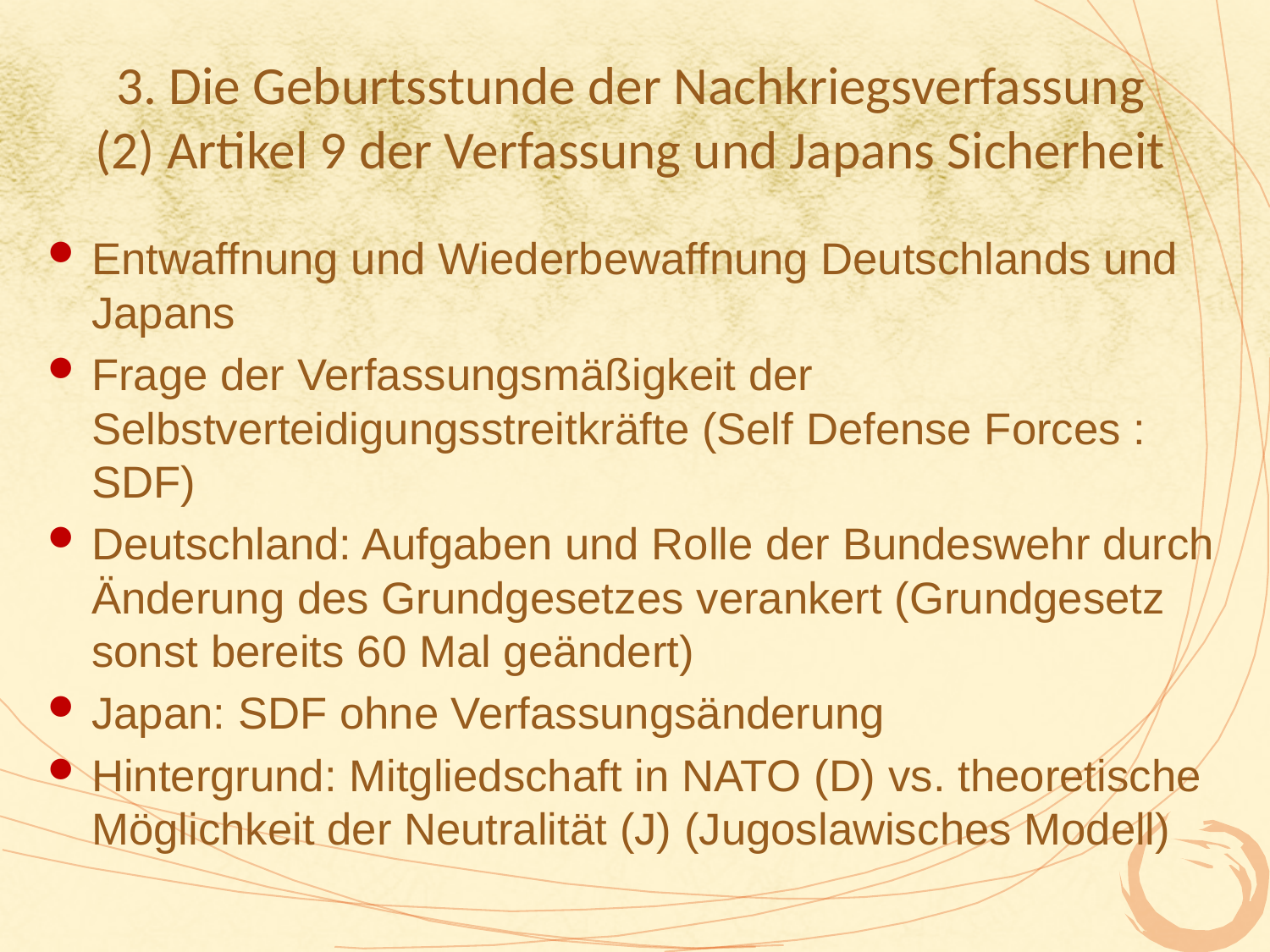

# 3. Die Geburtsstunde der Nachkriegsverfassung (2) Artikel 9 der Verfassung und Japans Sicherheit
Entwaffnung und Wiederbewaffnung Deutschlands und Japans
Frage der Verfassungsmäßigkeit der Selbstverteidigungsstreitkräfte (Self Defense Forces : SDF)
Deutschland: Aufgaben und Rolle der Bundeswehr durch Änderung des Grundgesetzes verankert (Grundgesetz sonst bereits 60 Mal geändert)
Japan: SDF ohne Verfassungsänderung
Hintergrund: Mitgliedschaft in NATO (D) vs. theoretische Möglichkeit der Neutralität (J) (Jugoslawisches Modell)